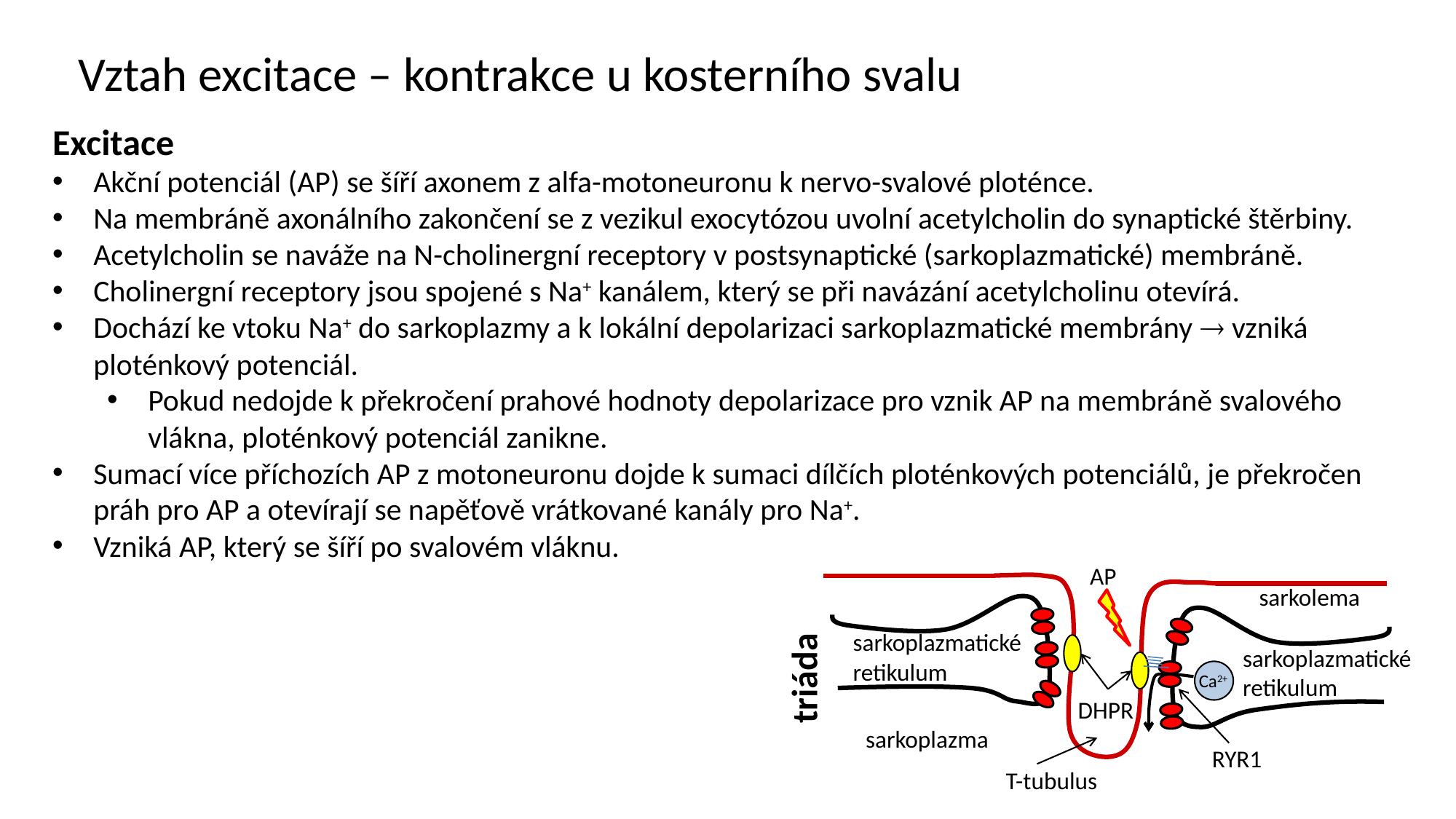

Vztah excitace – kontrakce u kosterního svalu
Excitace
Akční potenciál (AP) se šíří axonem z alfa-motoneuronu k nervo-svalové ploténce.
Na membráně axonálního zakončení se z vezikul exocytózou uvolní acetylcholin do synaptické štěrbiny.
Acetylcholin se naváže na N-cholinergní receptory v postsynaptické (sarkoplazmatické) membráně.
Cholinergní receptory jsou spojené s Na+ kanálem, který se při navázání acetylcholinu otevírá.
Dochází ke vtoku Na+ do sarkoplazmy a k lokální depolarizaci sarkoplazmatické membrány → vzniká ploténkový potenciál.
Pokud nedojde k překročení prahové hodnoty depolarizace pro vznik AP na membráně svalového vlákna, ploténkový potenciál zanikne.
Sumací více příchozích AP z motoneuronu dojde k sumaci dílčích ploténkových potenciálů, je překročen práh pro AP a otevírají se napěťově vrátkované kanály pro Na+.
Vzniká AP, který se šíří po svalovém vláknu.

AP

sarkolema

sarkoplazmatické
retikulum

sarkoplazmatické
retikulum

triáda

Ca2+

DHPR

sarkoplazma
RYR1
T-tubulus